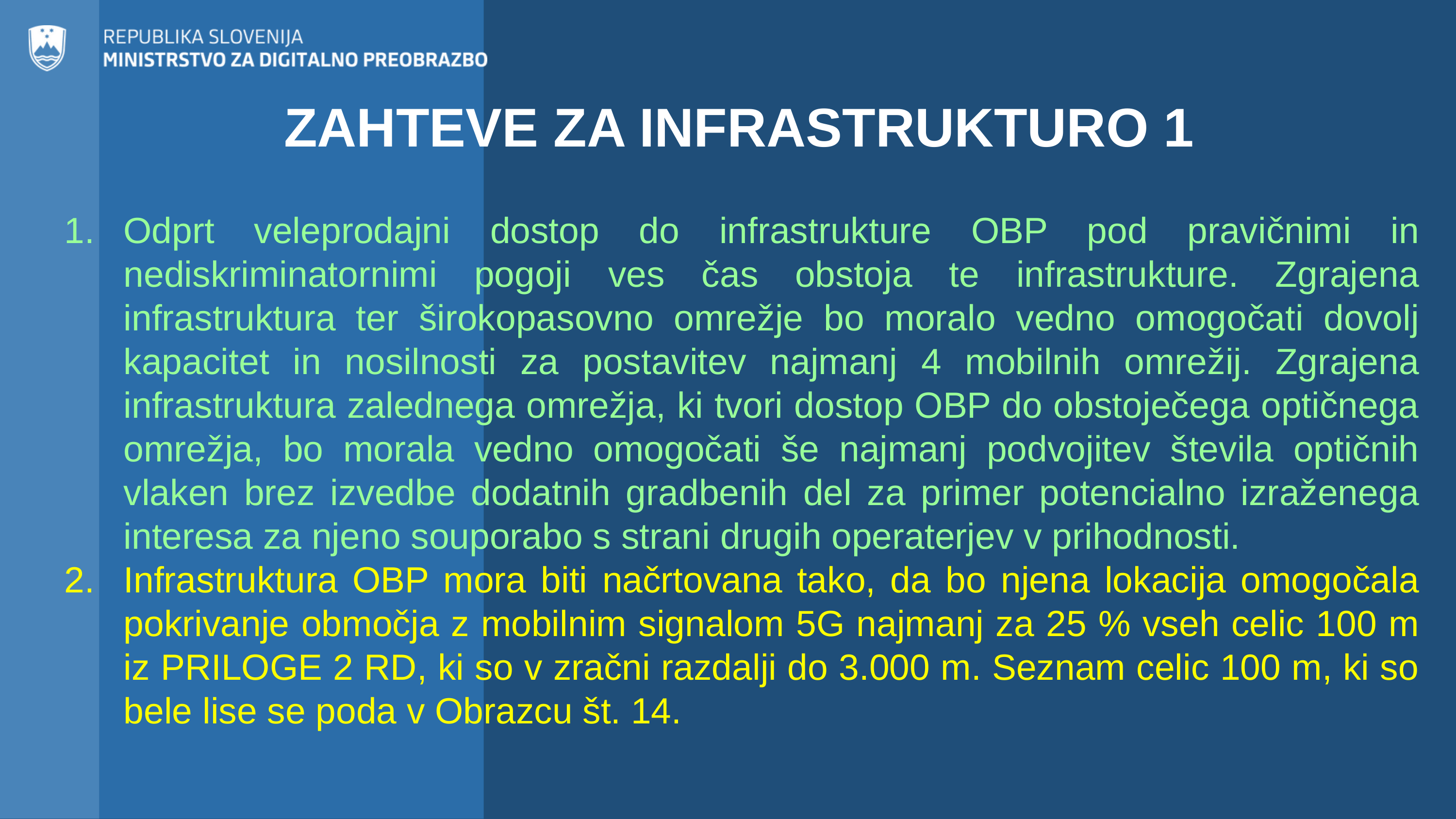

ZAHTEVE ZA INFRASTRUKTURO 1
Odprt veleprodajni dostop do infrastrukture OBP pod pravičnimi in nediskriminatornimi pogoji ves čas obstoja te infrastrukture. Zgrajena infrastruktura ter širokopasovno omrežje bo moralo vedno omogočati dovolj kapacitet in nosilnosti za postavitev najmanj 4 mobilnih omrežij. Zgrajena infrastruktura zalednega omrežja, ki tvori dostop OBP do obstoječega optičnega omrežja, bo morala vedno omogočati še najmanj podvojitev števila optičnih vlaken brez izvedbe dodatnih gradbenih del za primer potencialno izraženega interesa za njeno souporabo s strani drugih operaterjev v prihodnosti.
Infrastruktura OBP mora biti načrtovana tako, da bo njena lokacija omogočala pokrivanje območja z mobilnim signalom 5G najmanj za 25 % vseh celic 100 m iz PRILOGE 2 RD, ki so v zračni razdalji do 3.000 m. Seznam celic 100 m, ki so bele lise se poda v Obrazcu št. 14.